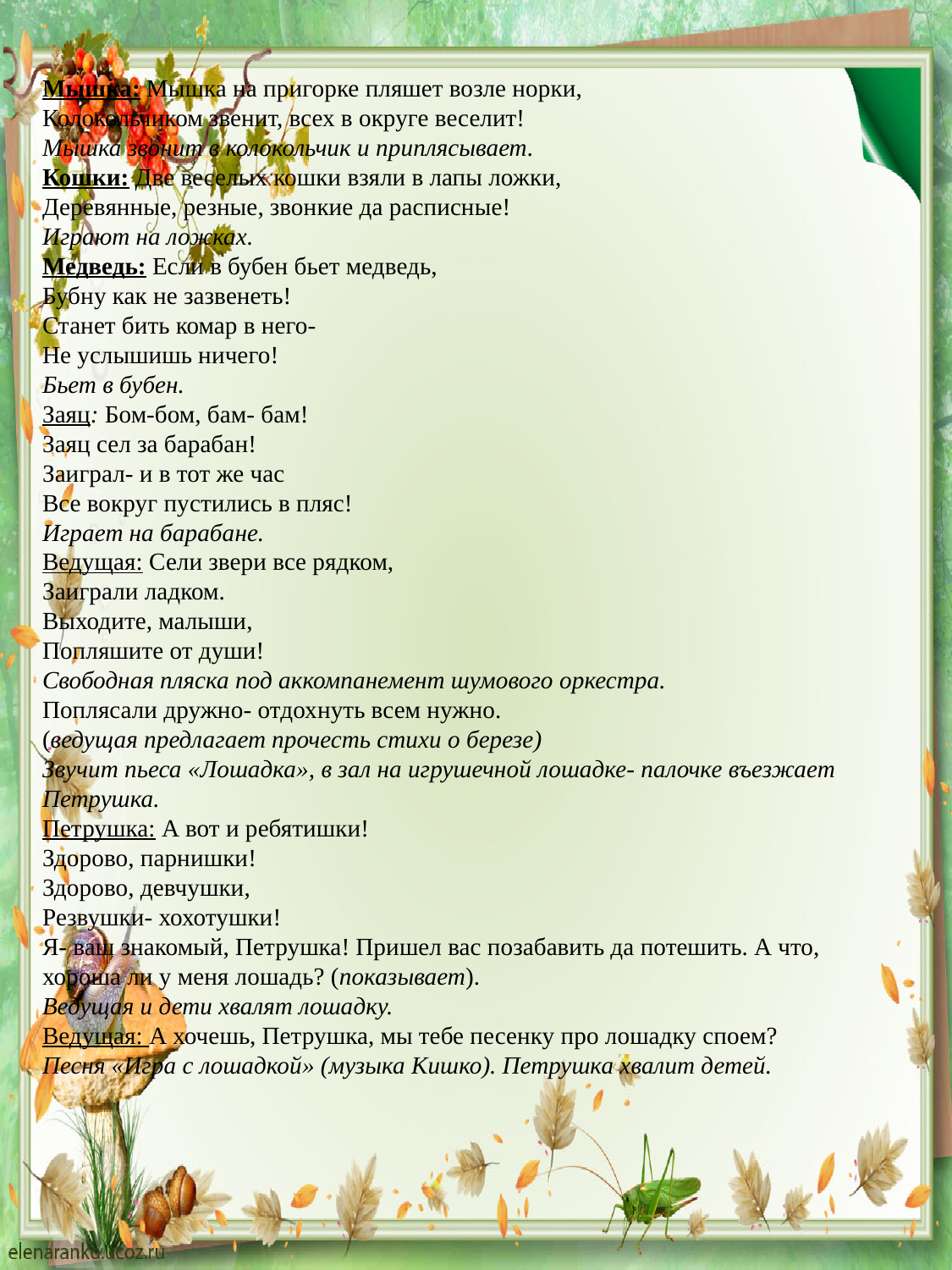

Мышка: Мышка на пригорке пляшет возле норки,
Колокольчиком звенит, всех в округе веселит!
Мышка звонит в колокольчик и приплясывает.
Кошки: Две веселых кошки взяли в лапы ложки,
Деревянные, резные, звонкие да расписные!
Играют на ложках.
Медведь: Если в бубен бьет медведь,
Бубну как не зазвенеть!
Станет бить комар в него-
Не услышишь ничего!
Бьет в бубен.
Заяц: Бом-бом, бам- бам!
Заяц сел за барабан!
Заиграл- и в тот же час
Все вокруг пустились в пляс!
Играет на барабане.
Ведущая: Сели звери все рядком,
Заиграли ладком.
Выходите, малыши,
Попляшите от души!
Свободная пляска под аккомпанемент шумового оркестра.
Поплясали дружно- отдохнуть всем нужно.
(ведущая предлагает прочесть стихи о березе)
Звучит пьеса «Лошадка», в зал на игрушечной лошадке- палочке въезжает Петрушка.
Петрушка: А вот и ребятишки!
Здорово, парнишки!
Здорово, девчушки,
Резвушки- хохотушки!
Я- ваш знакомый, Петрушка! Пришел вас позабавить да потешить. А что, хороша ли у меня лошадь? (показывает).
Ведущая и дети хвалят лошадку.
Ведущая: А хочешь, Петрушка, мы тебе песенку про лошадку споем?
Песня «Игра с лошадкой» (музыка Кишко). Петрушка хвалит детей.